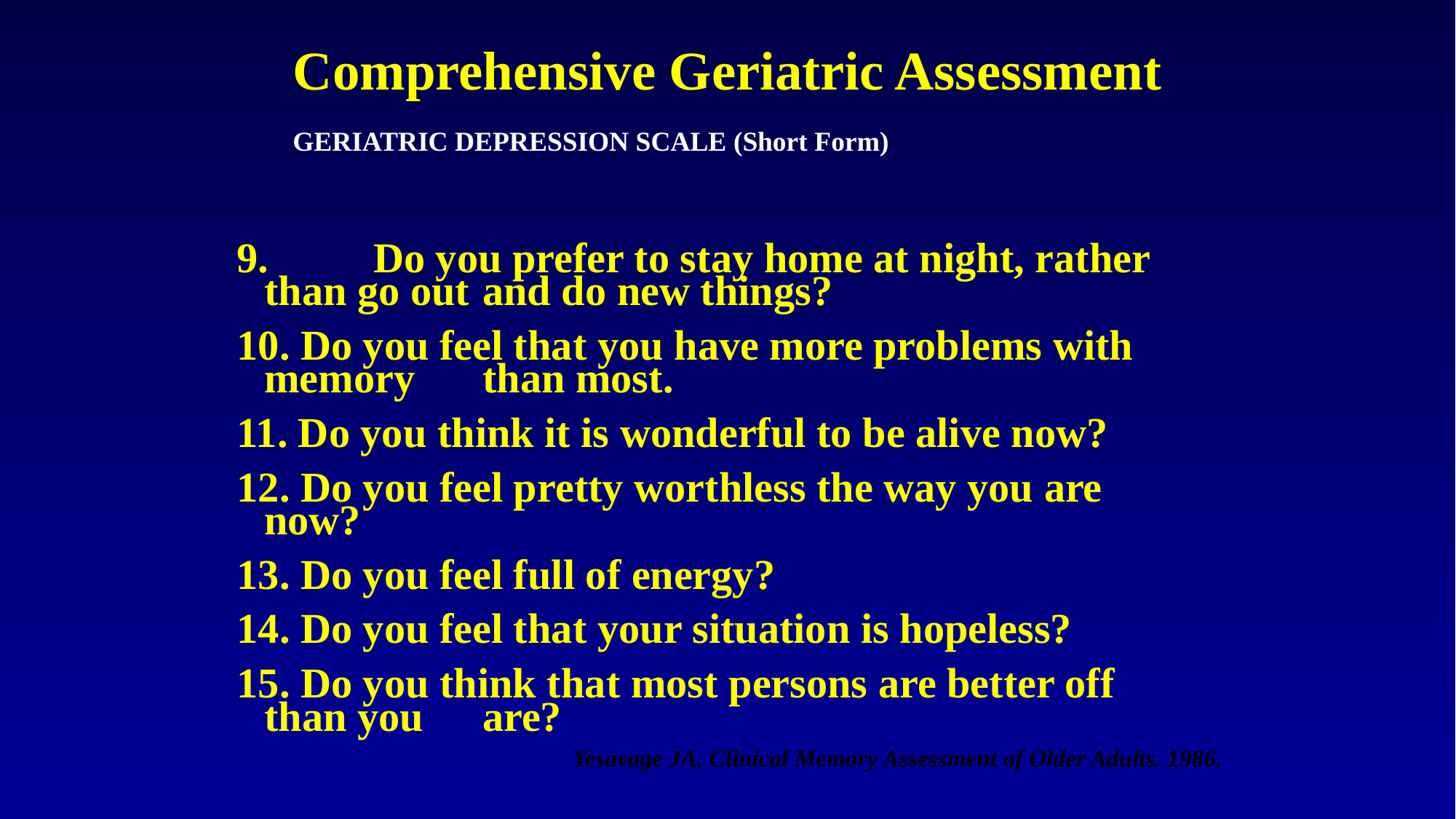

# Comprehensive Geriatric Assessment
GERIATRIC DEPRESSION SCALE (Short Form)
9. 	Do you prefer to stay home at night, rather than go out 	and do new things?
10. Do you feel that you have more problems with memory 	than most.
11. Do you think it is wonderful to be alive now?
12. Do you feel pretty worthless the way you are now?
13. Do you feel full of energy?
14. Do you feel that your situation is hopeless?
15. Do you think that most persons are better off than you 	are?

Yesavage JA. Clinical Memory Assessment of Older Adults. 1986.